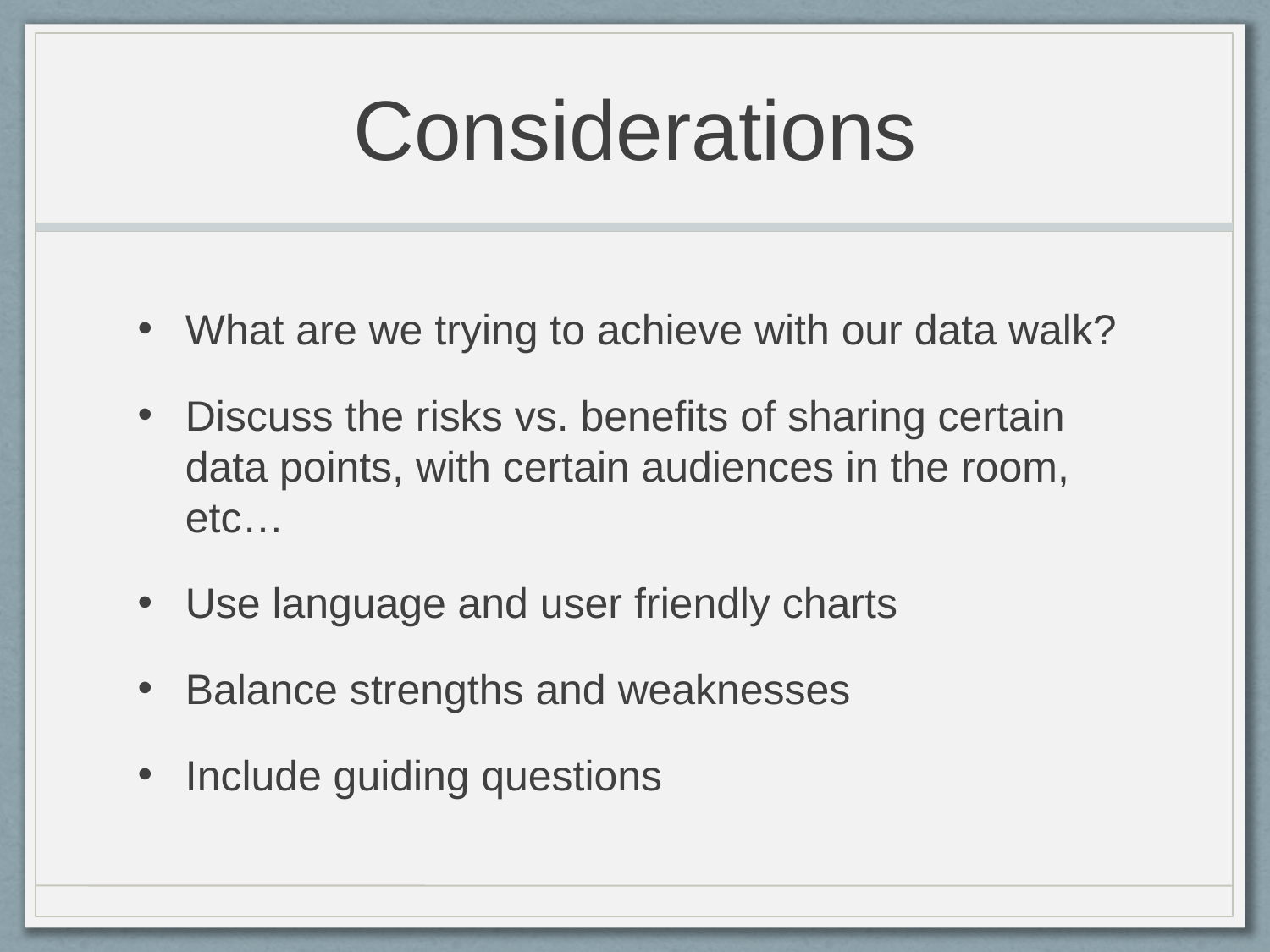

# Considerations
What are we trying to achieve with our data walk?
Discuss the risks vs. benefits of sharing certain data points, with certain audiences in the room, etc…
Use language and user friendly charts
Balance strengths and weaknesses
Include guiding questions